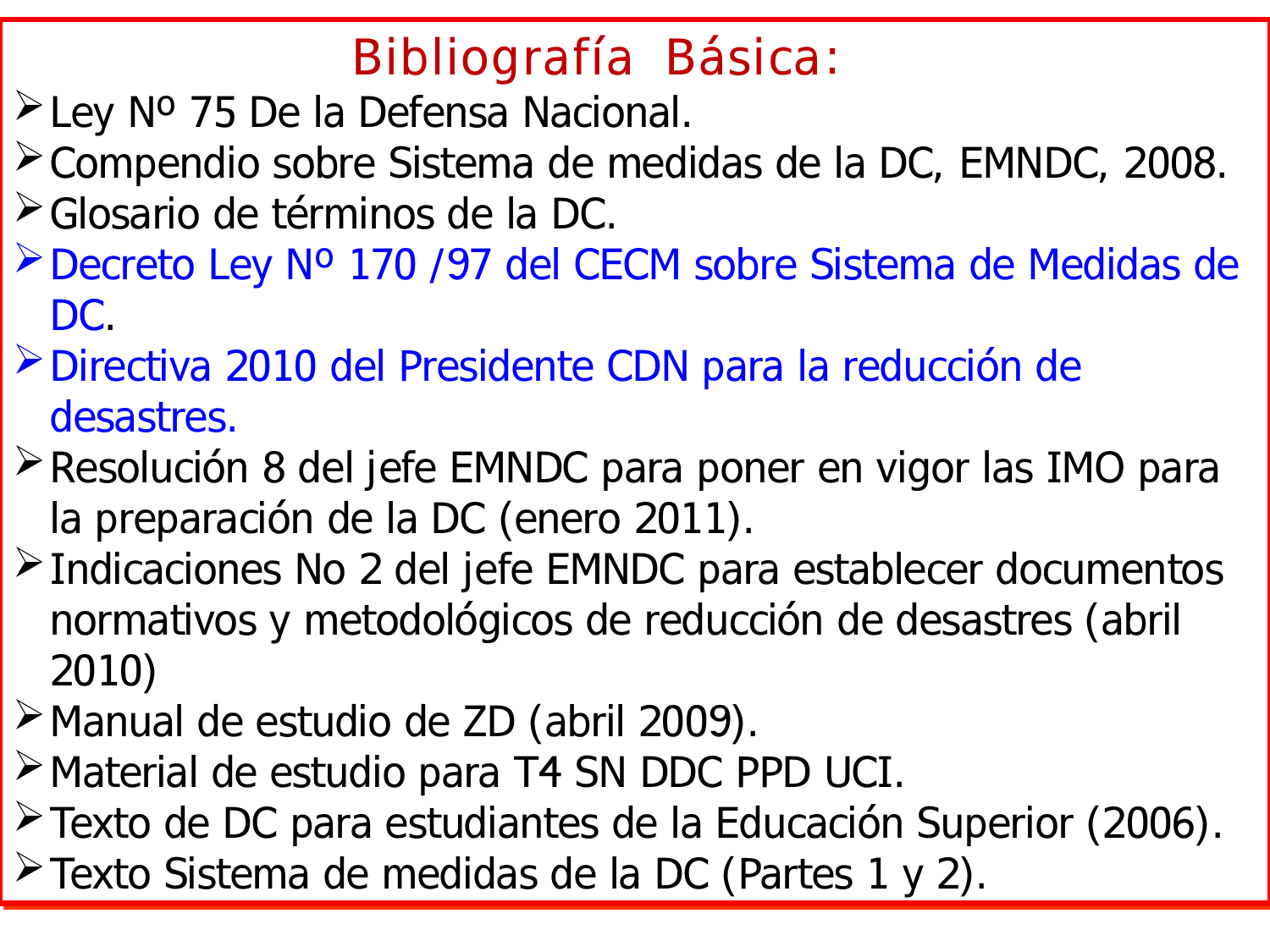

Bibliografía  Básica:
Ley Nº 75 De la Defensa Nacional.
Compendio sobre Sistema de medidas de la DC, EMNDC, 2008.
Glosario de términos de la DC.
Decreto Ley Nº 170 /97 del CECM sobre Sistema de Medidas de DC.
Directiva 2010 del Presidente CDN para la reducción de desastres.
Resolución 8 del jefe EMNDC para poner en vigor las IMO para la preparación de la DC (enero 2011).
Indicaciones No 2 del jefe EMNDC para establecer documentos normativos y metodológicos de reducción de desastres (abril 2010)
Manual de estudio de ZD (abril 2009).
Material de estudio para T4 SN DDC PPD UCI.
Texto de DC para estudiantes de la Educación Superior (2006).
Texto Sistema de medidas de la DC (Partes 1 y 2).